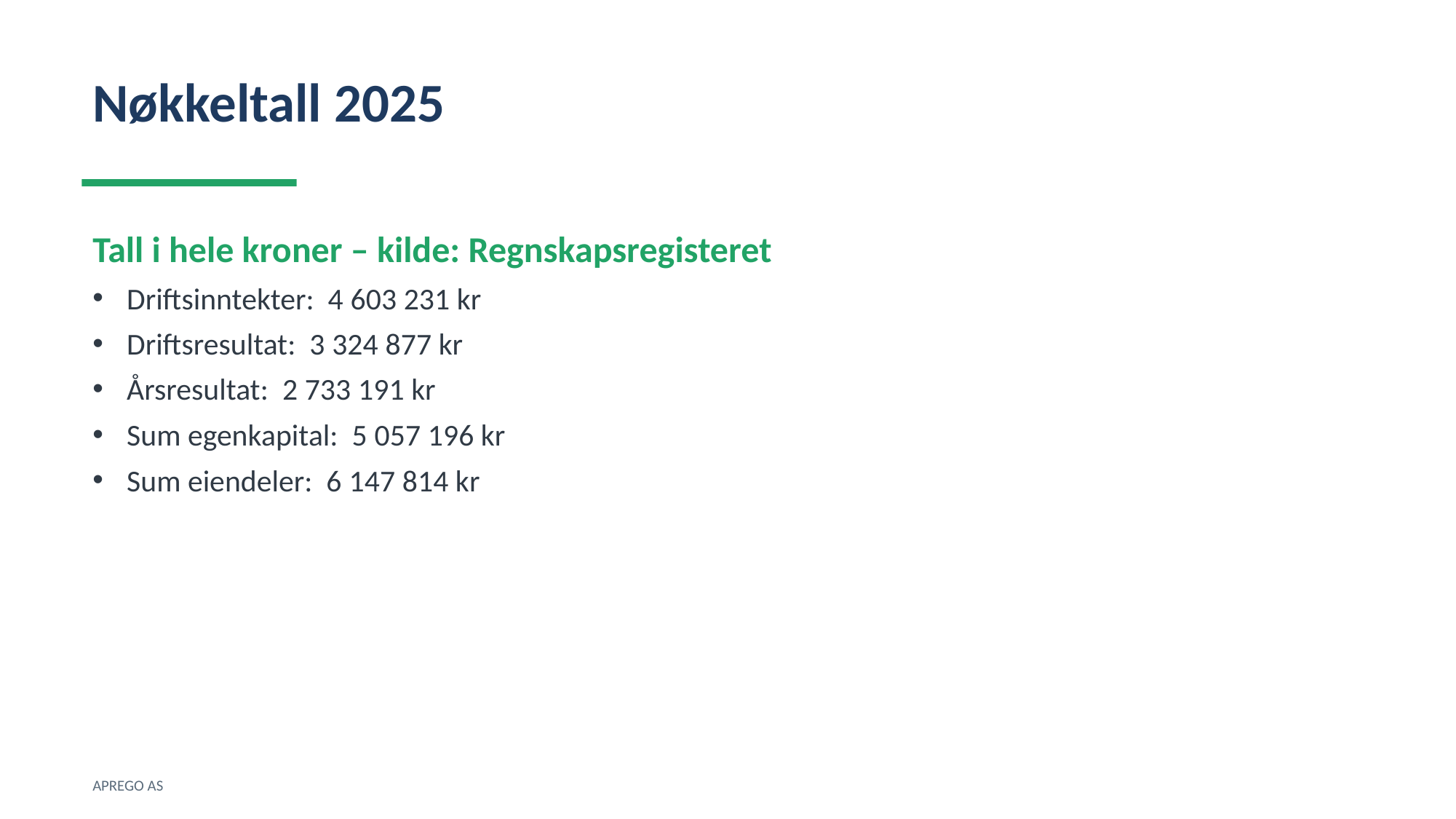

Nøkkeltall 2025

Tall i hele kroner – kilde: Regnskapsregisteret
Driftsinntekter:  4 603 231 kr
Driftsresultat:  3 324 877 kr
Årsresultat:  2 733 191 kr
Sum egenkapital:  5 057 196 kr
Sum eiendeler:  6 147 814 kr
APREGO AS